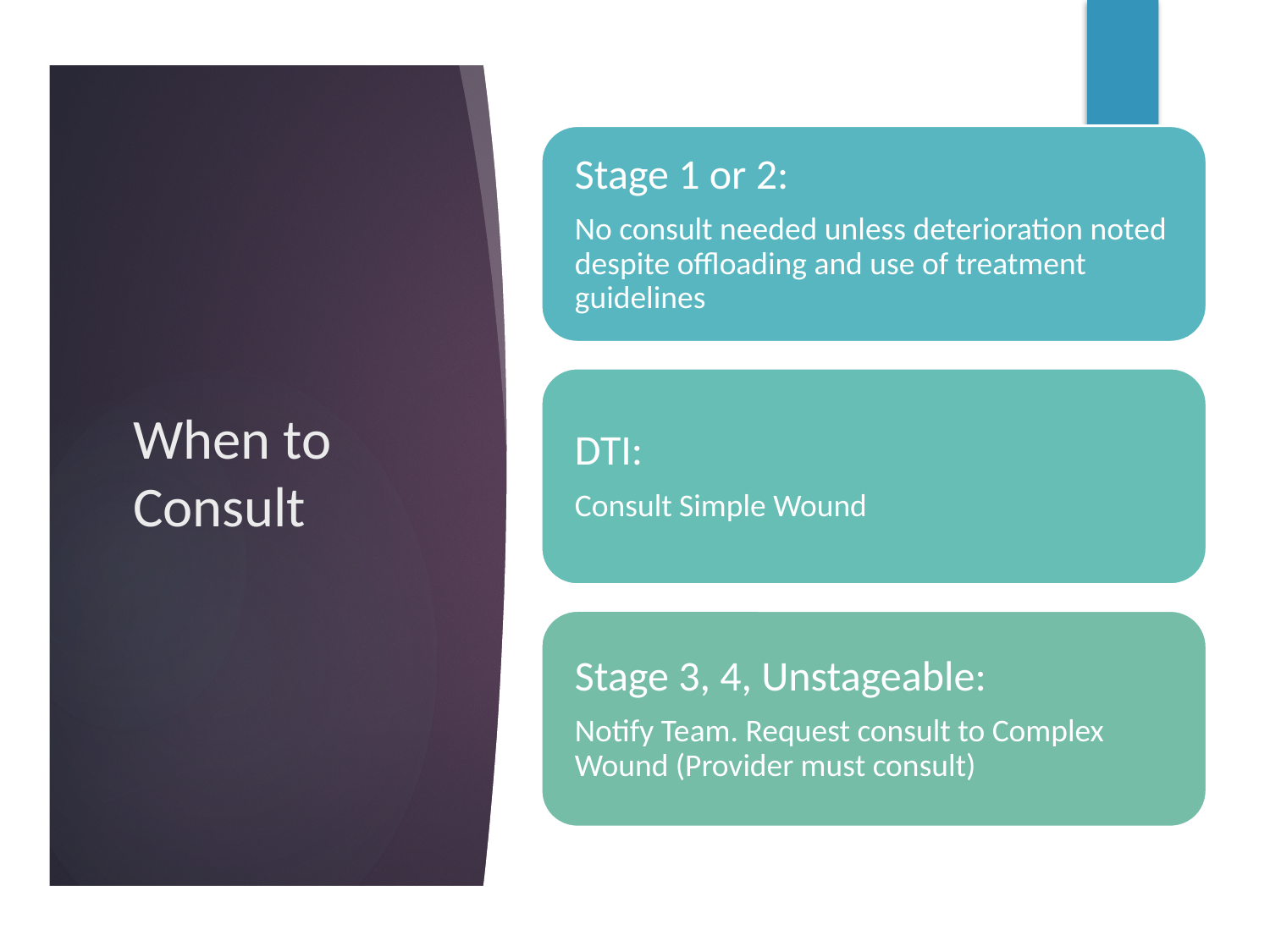

Stage 1 or 2:
No consult needed unless deterioration noted despite offloading and use of treatment guidelines
DTI:
Consult Simple Wound
Stage 3, 4, Unstageable:
Notify Team. Request consult to Complex Wound (Provider must consult)
# When to Consult